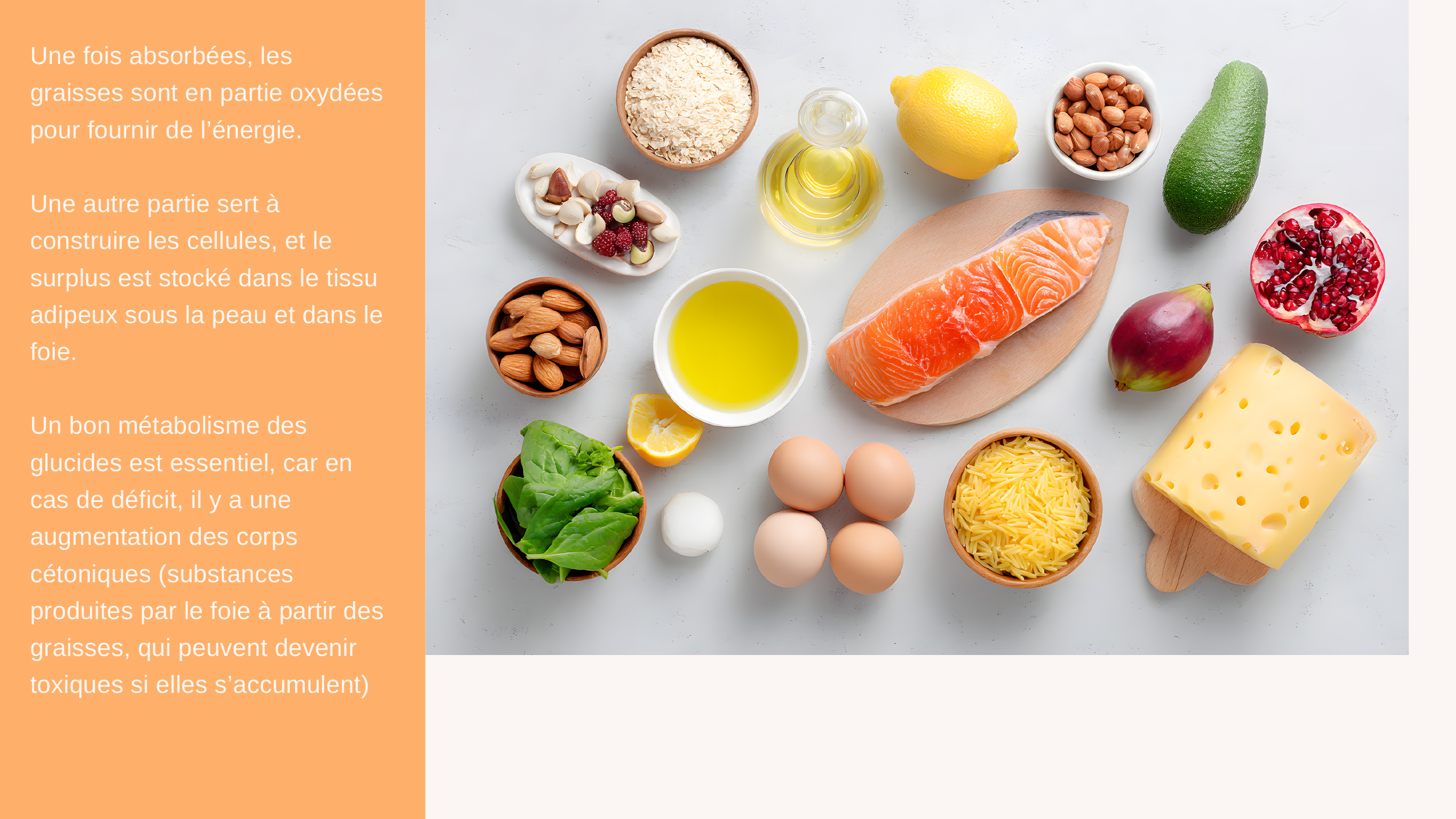

Une fois absorbées, les graisses sont en partie oxydées pour fournir de l’énergie.

Une autre partie sert à construire les cellules, et le surplus est stocké dans le tissu adipeux sous la peau et dans le foie.

Un bon métabolisme des glucides est essentiel, car en cas de déficit, il y a une augmentation des corps cétoniques (substances produites par le foie à partir des graisses, qui peuvent devenir toxiques si elles s’accumulent)
Centre médical de Condorcet | Guide pour une bonne nutrition